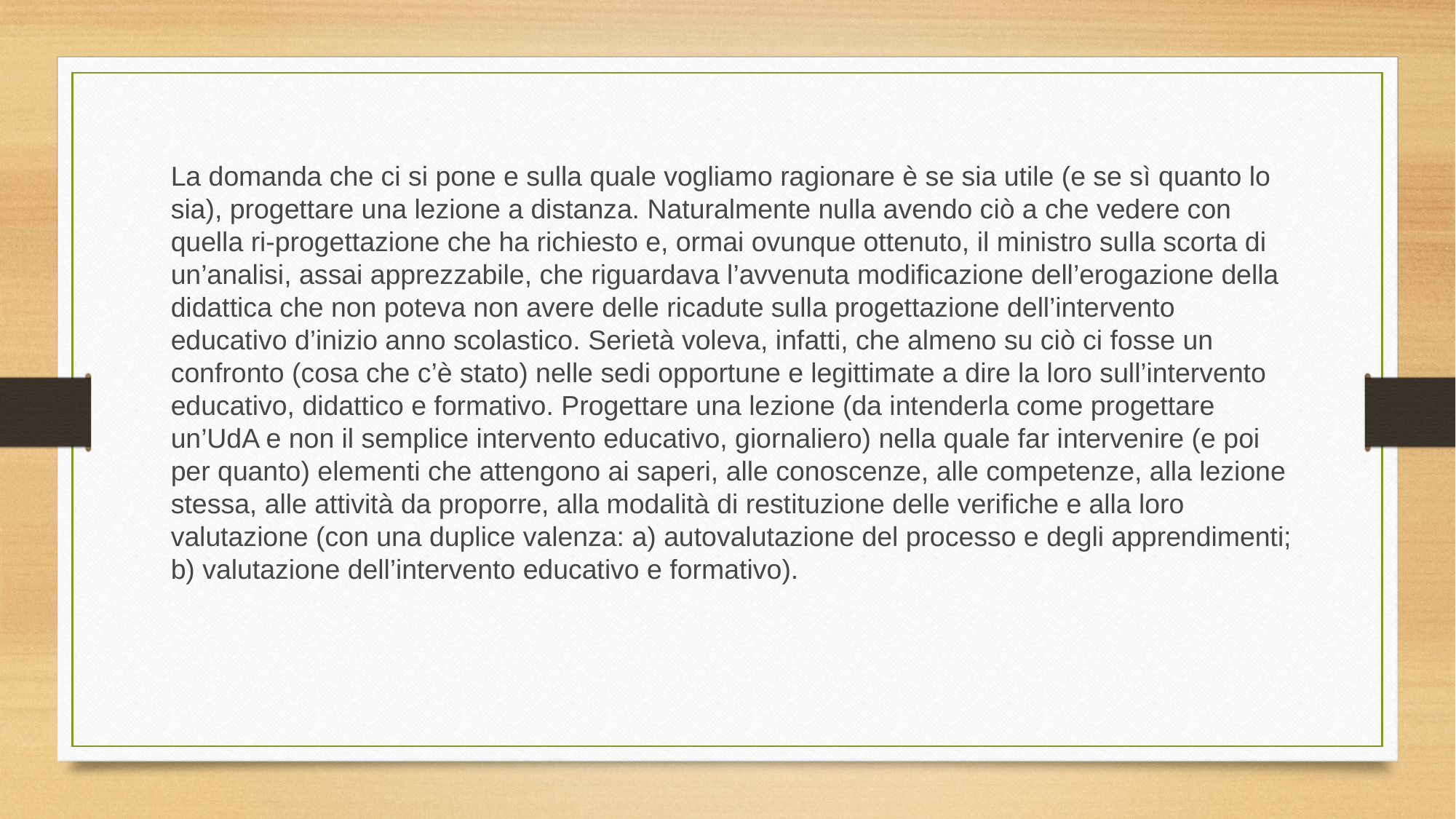

La domanda che ci si pone e sulla quale vogliamo ragionare è se sia utile (e se sì quanto lo sia), progettare una lezione a distanza. Naturalmente nulla avendo ciò a che vedere con quella ri-progettazione che ha richiesto e, ormai ovunque ottenuto, il ministro sulla scorta di un’analisi, assai apprezzabile, che riguardava l’avvenuta modificazione dell’erogazione della didattica che non poteva non avere delle ricadute sulla progettazione dell’intervento educativo d’inizio anno scolastico. Serietà voleva, infatti, che almeno su ciò ci fosse un confronto (cosa che c’è stato) nelle sedi opportune e legittimate a dire la loro sull’intervento educativo, didattico e formativo. Progettare una lezione (da intenderla come progettare un’UdA e non il semplice intervento educativo, giornaliero) nella quale far intervenire (e poi per quanto) elementi che attengono ai saperi, alle conoscenze, alle competenze, alla lezione stessa, alle attività da proporre, alla modalità di restituzione delle verifiche e alla loro valutazione (con una duplice valenza: a) autovalutazione del processo e degli apprendimenti; b) valutazione dell’intervento educativo e formativo).